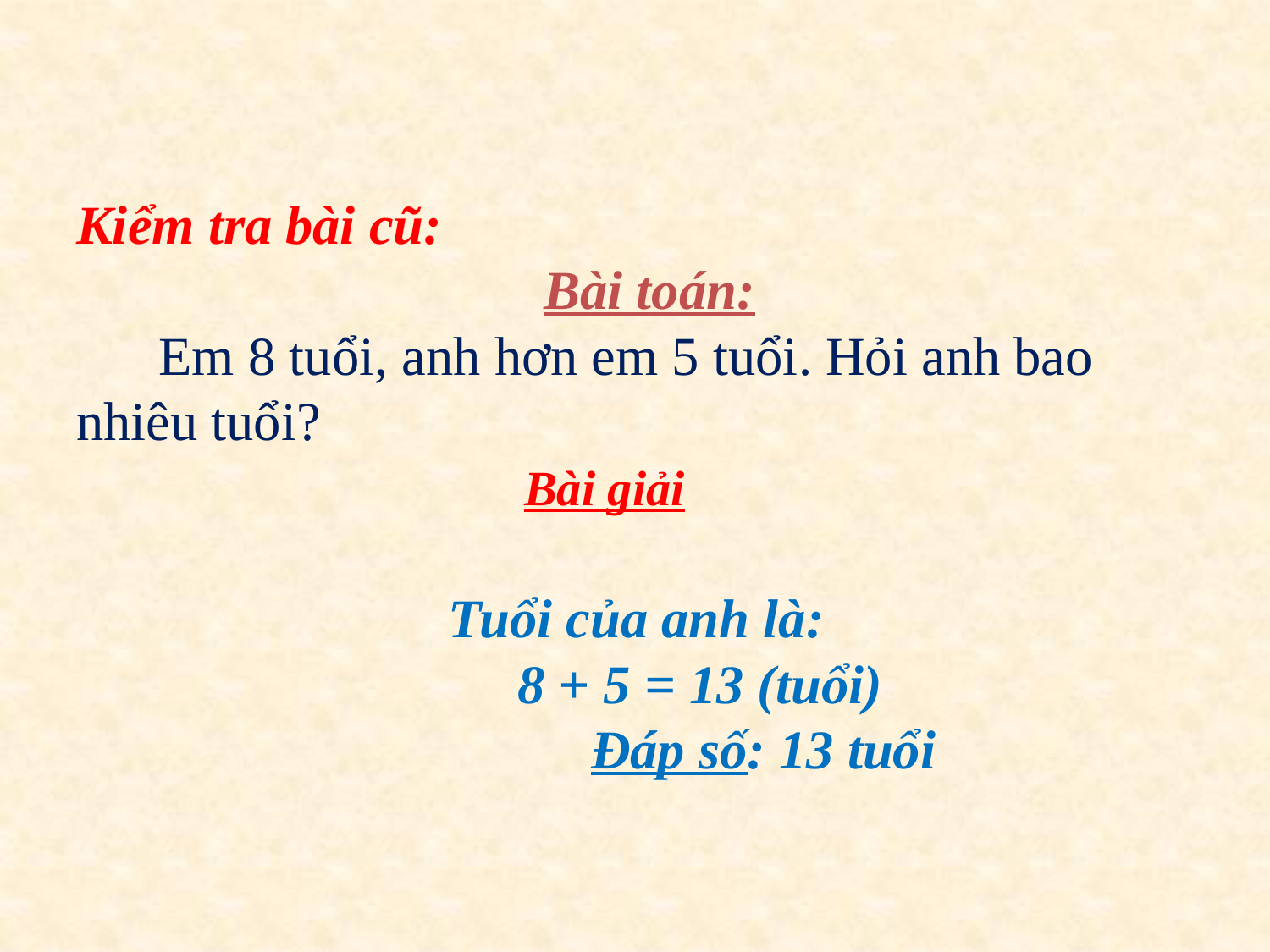

# Kiểm tra bài cũ: Bài toán: Em 8 tuổi, anh hơn em 5 tuổi. Hỏi anh bao nhiêu tuổi?
Bài giải
Tuổi của anh là:
	8 + 5 = 13 (tuổi)
		Đáp số: 13 tuổi